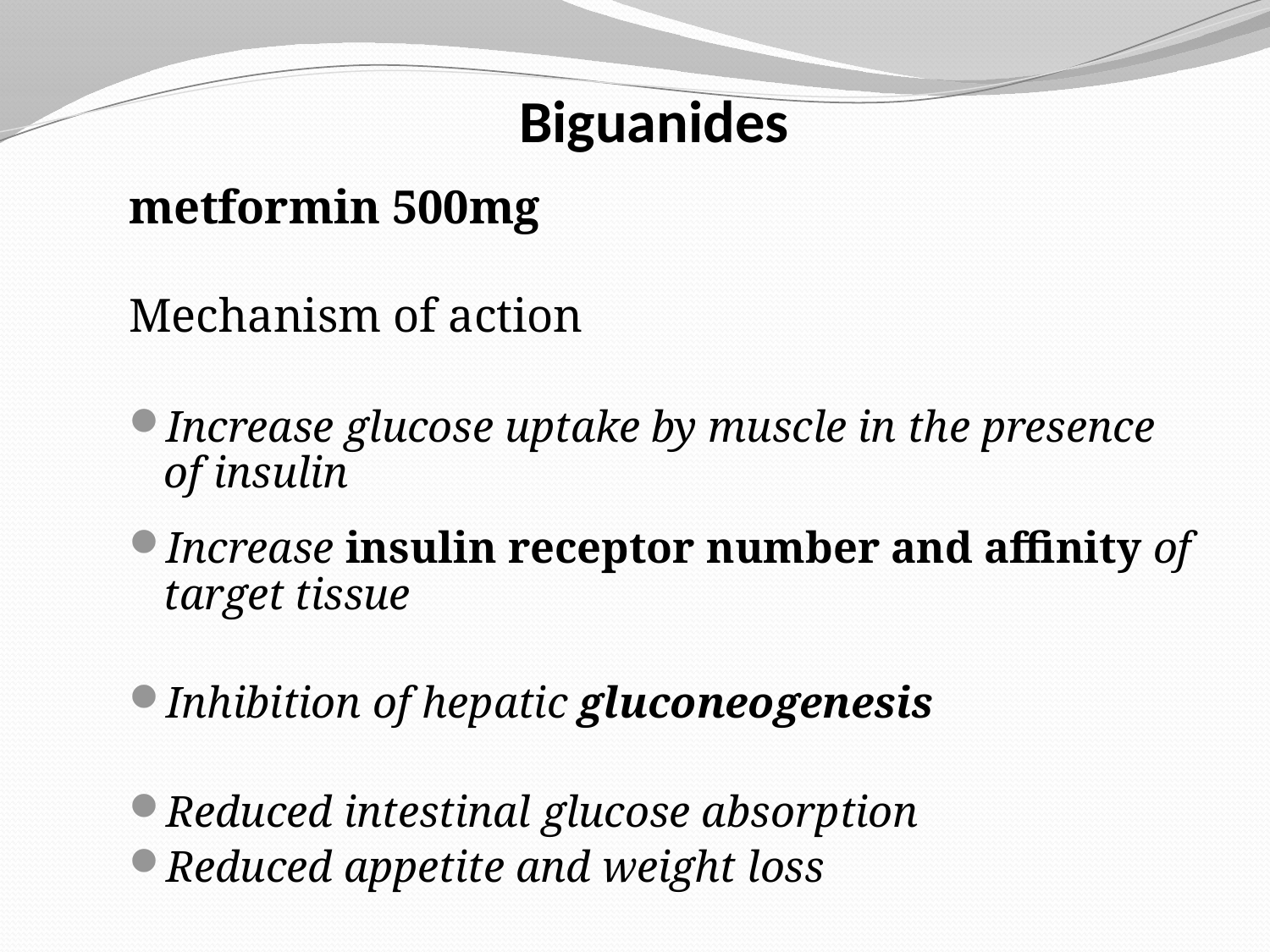

# Biguanides

metformin 500mg
Mechanism of action

Increase glucose uptake by muscle in the presence of insulin

Increase insulin receptor number and affinity of target tissue

Inhibition of hepatic gluconeogenesis

Reduced intestinal glucose absorption
Reduced appetite and weight loss